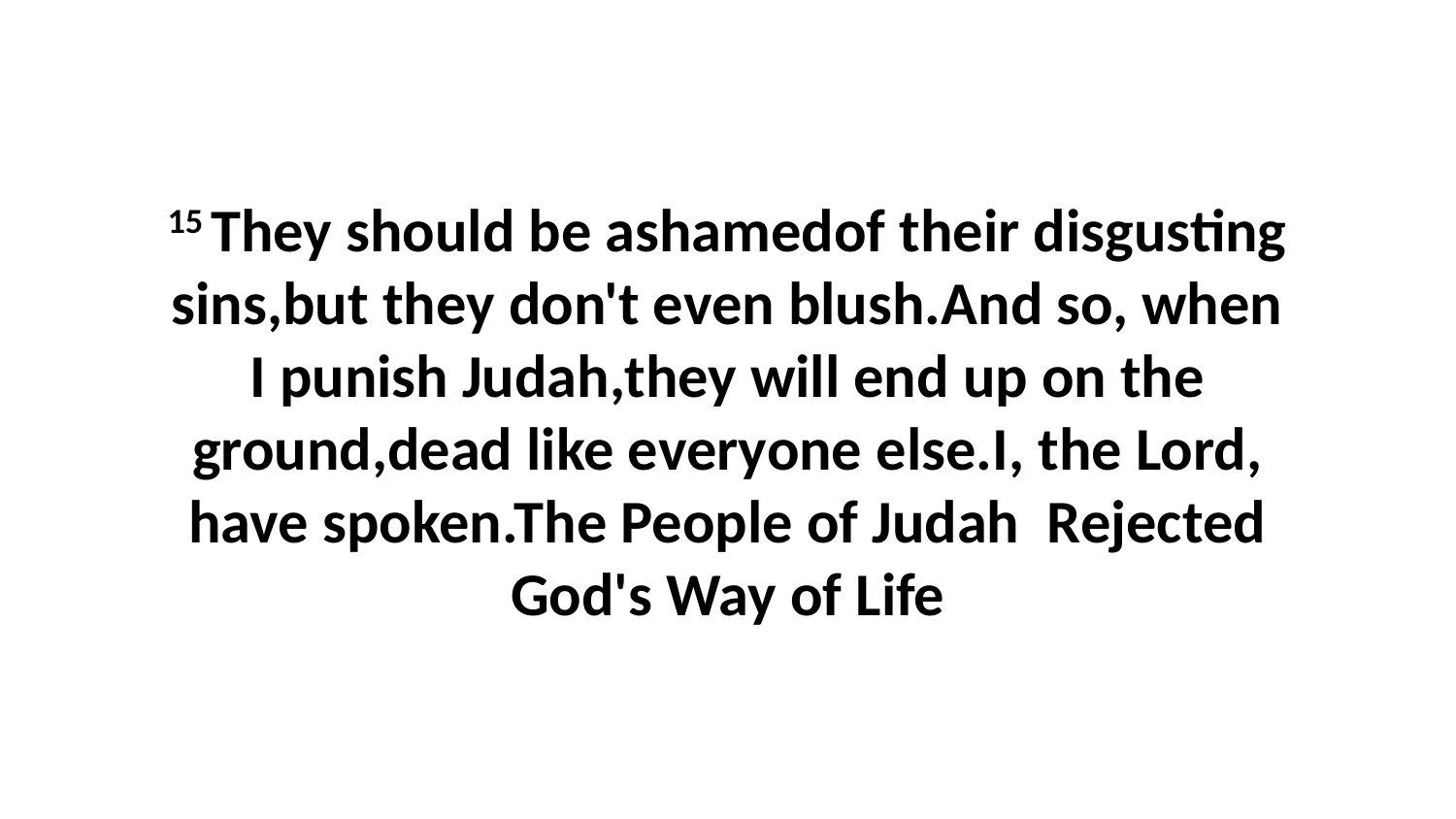

15 They should be ashamedof their disgusting sins,but they don't even blush.And so, when I punish Judah,they will end up on the ground,dead like everyone else.I, the Lord, have spoken.The People of Judah  Rejected God's Way of Life